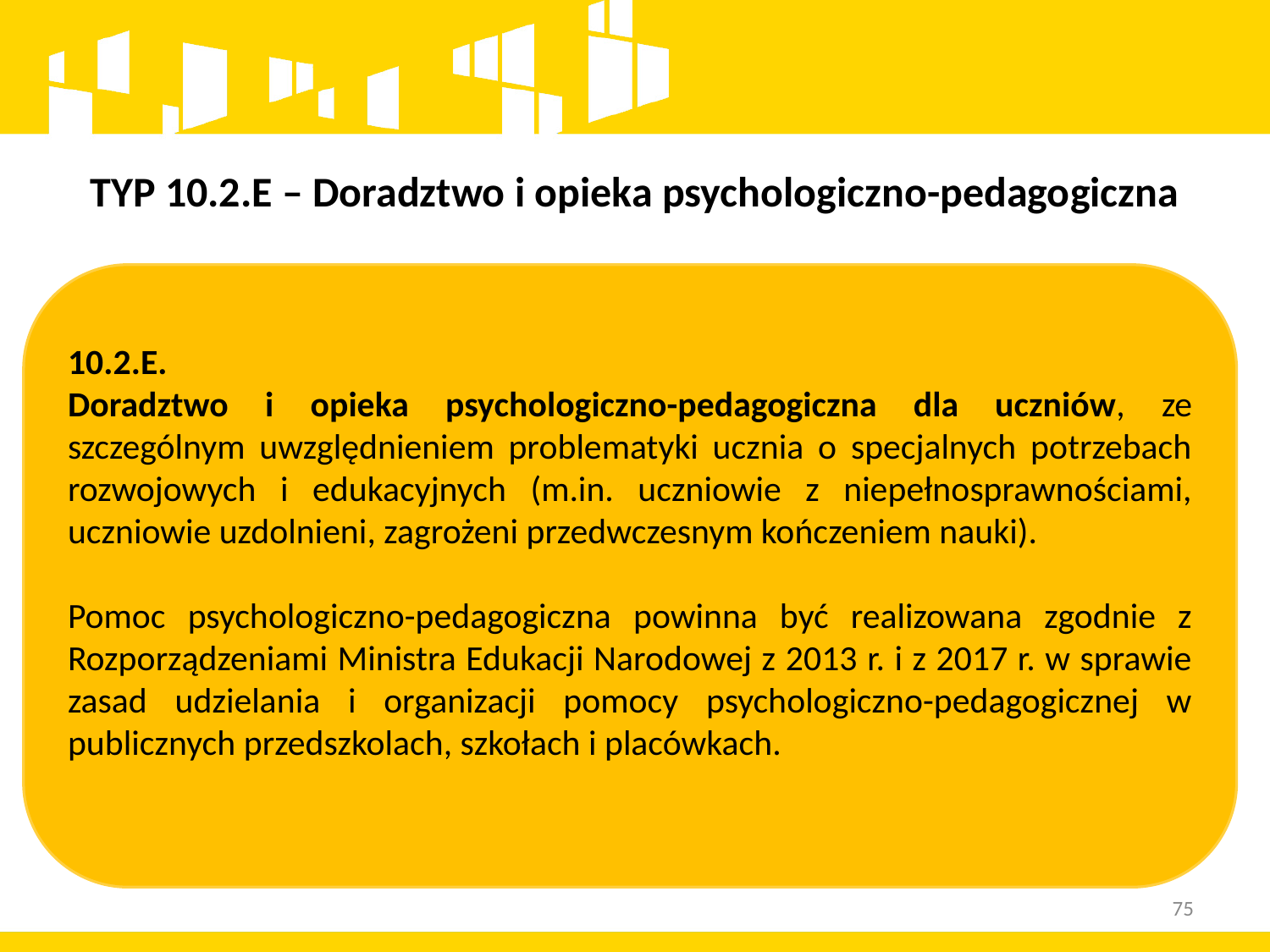

# TYP 10.2.E – Doradztwo i opieka psychologiczno-pedagogiczna

10.2.E.
Doradztwo i opieka psychologiczno-pedagogiczna dla uczniów, ze szczególnym uwzględnieniem problematyki ucznia o specjalnych potrzebach rozwojowych i edukacyjnych (m.in. uczniowie z niepełnosprawnościami, uczniowie uzdolnieni, zagrożeni przedwczesnym kończeniem nauki).

Pomoc psychologiczno-pedagogiczna powinna być realizowana zgodnie z Rozporządzeniami Ministra Edukacji Narodowej z 2013 r. i z 2017 r. w sprawie zasad udzielania i organizacji pomocy psychologiczno-pedagogicznej w publicznych przedszkolach, szkołach i placówkach.

75